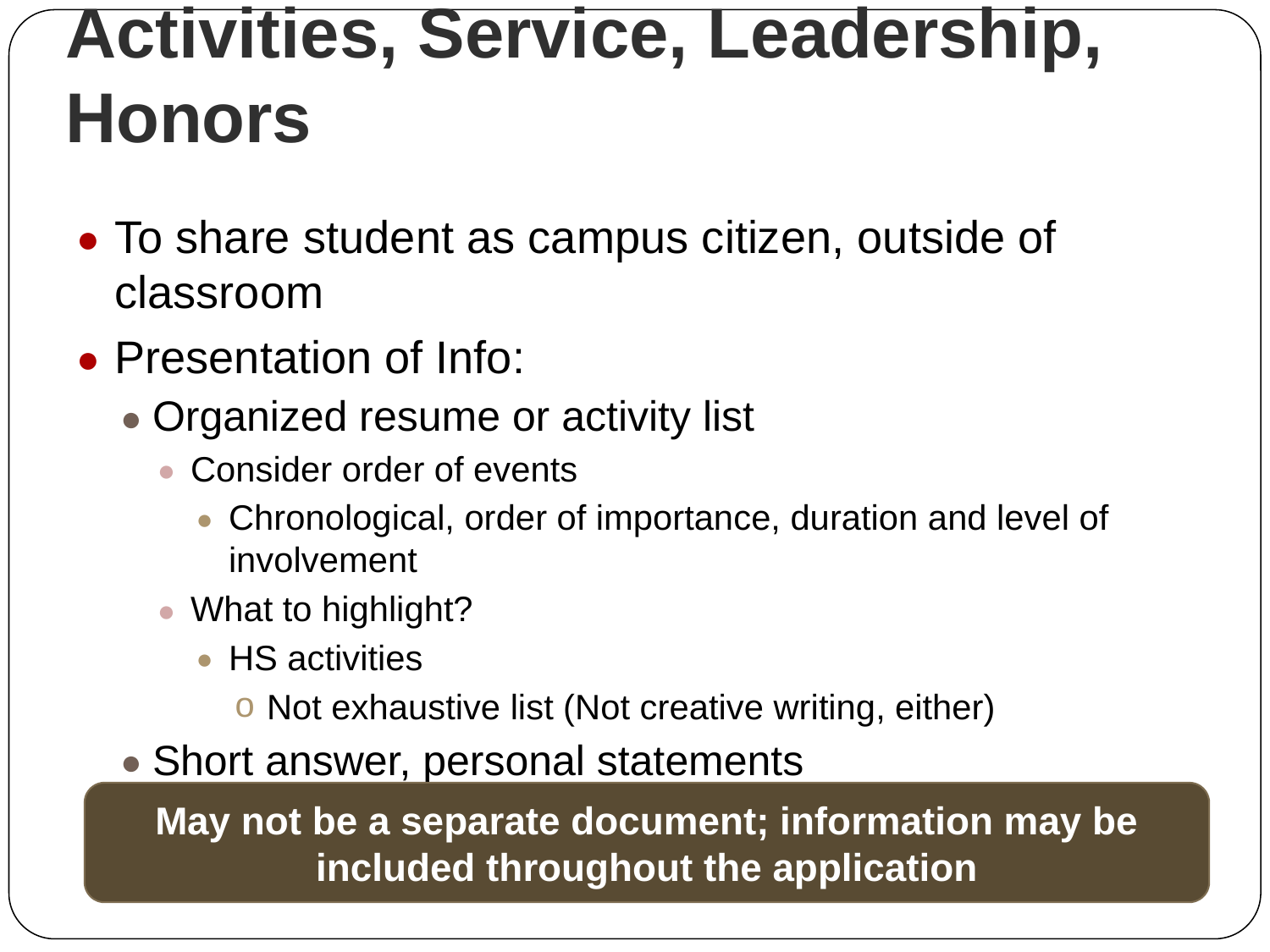

# Activities, Service, Leadership, Honors
To share student as campus citizen, outside of classroom
Presentation of Info:
Organized resume or activity list
Consider order of events
Chronological, order of importance, duration and level of involvement
What to highlight?
HS activities
Not exhaustive list (Not creative writing, either)
Short answer, personal statements
Highlight passions, leadership, resiliency

May not be a separate document; information may be included throughout the application